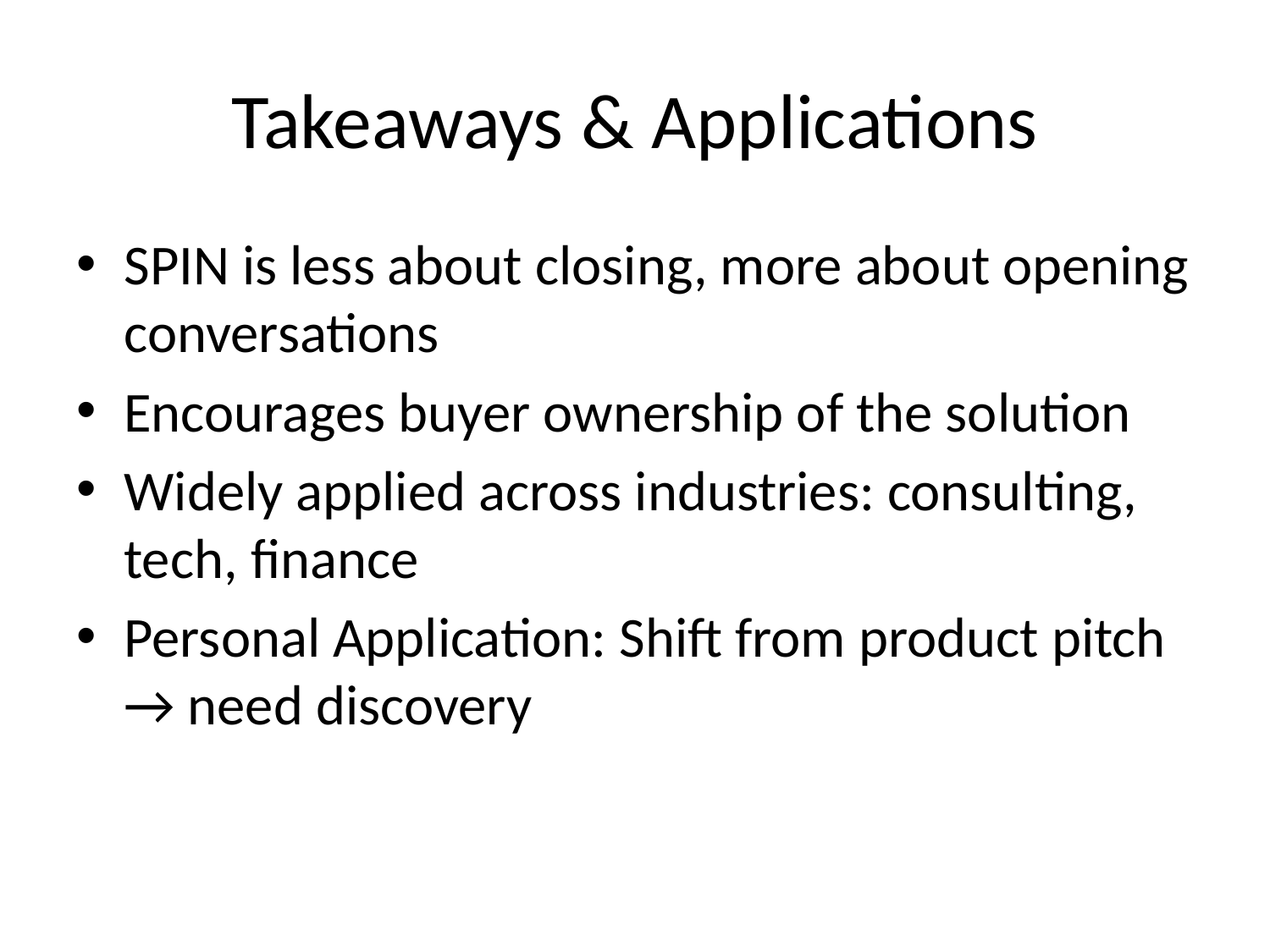

# Takeaways & Applications
SPIN is less about closing, more about opening conversations
Encourages buyer ownership of the solution
Widely applied across industries: consulting, tech, finance
Personal Application: Shift from product pitch → need discovery